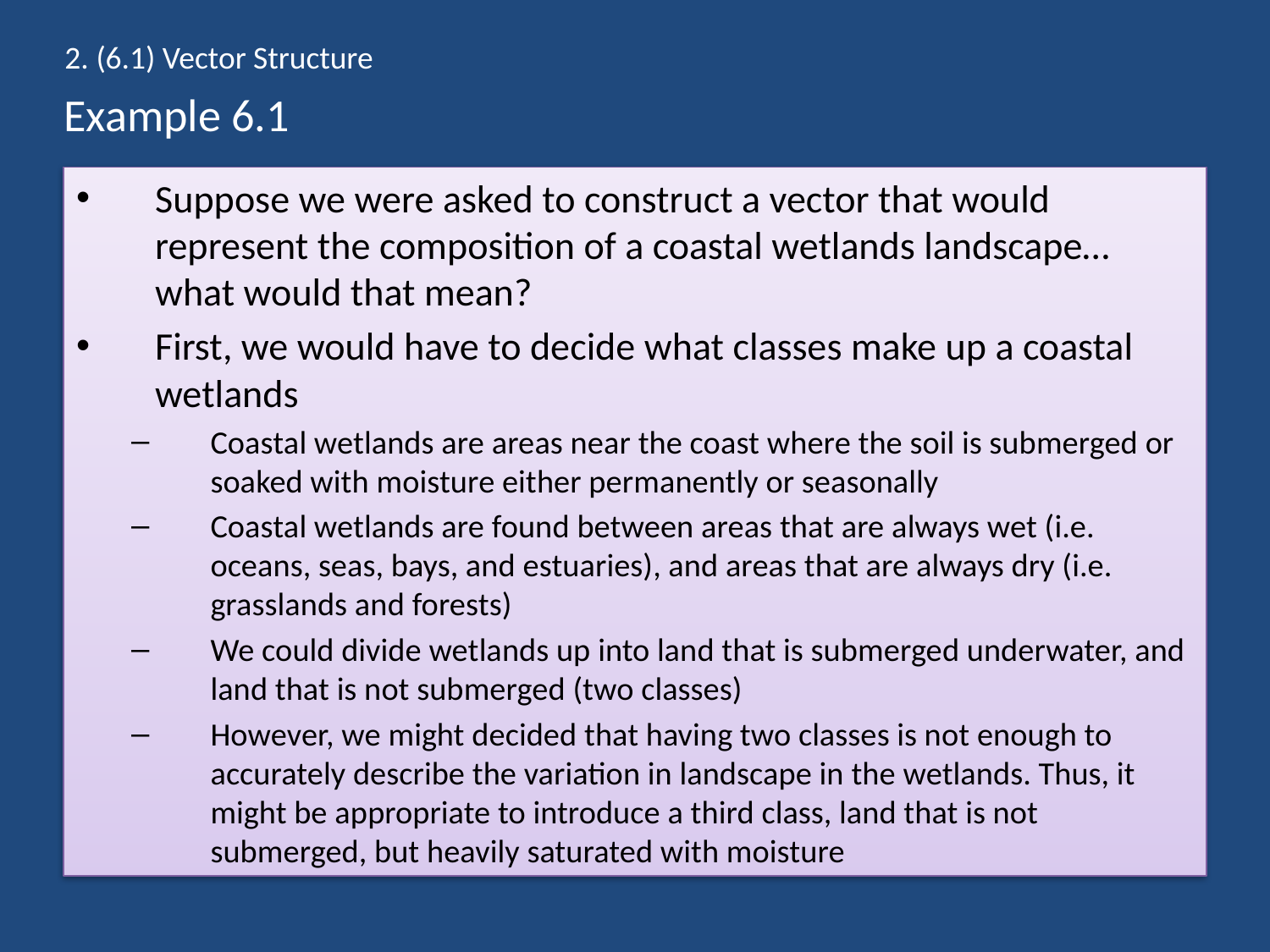

2. (6.1) Vector Structure
# Example 6.1
Suppose we were asked to construct a vector that would represent the composition of a coastal wetlands landscape… what would that mean?
First, we would have to decide what classes make up a coastal wetlands
Coastal wetlands are areas near the coast where the soil is submerged or soaked with moisture either permanently or seasonally
Coastal wetlands are found between areas that are always wet (i.e. oceans, seas, bays, and estuaries), and areas that are always dry (i.e. grasslands and forests)
We could divide wetlands up into land that is submerged underwater, and land that is not submerged (two classes)
However, we might decided that having two classes is not enough to accurately describe the variation in landscape in the wetlands. Thus, it might be appropriate to introduce a third class, land that is not submerged, but heavily saturated with moisture